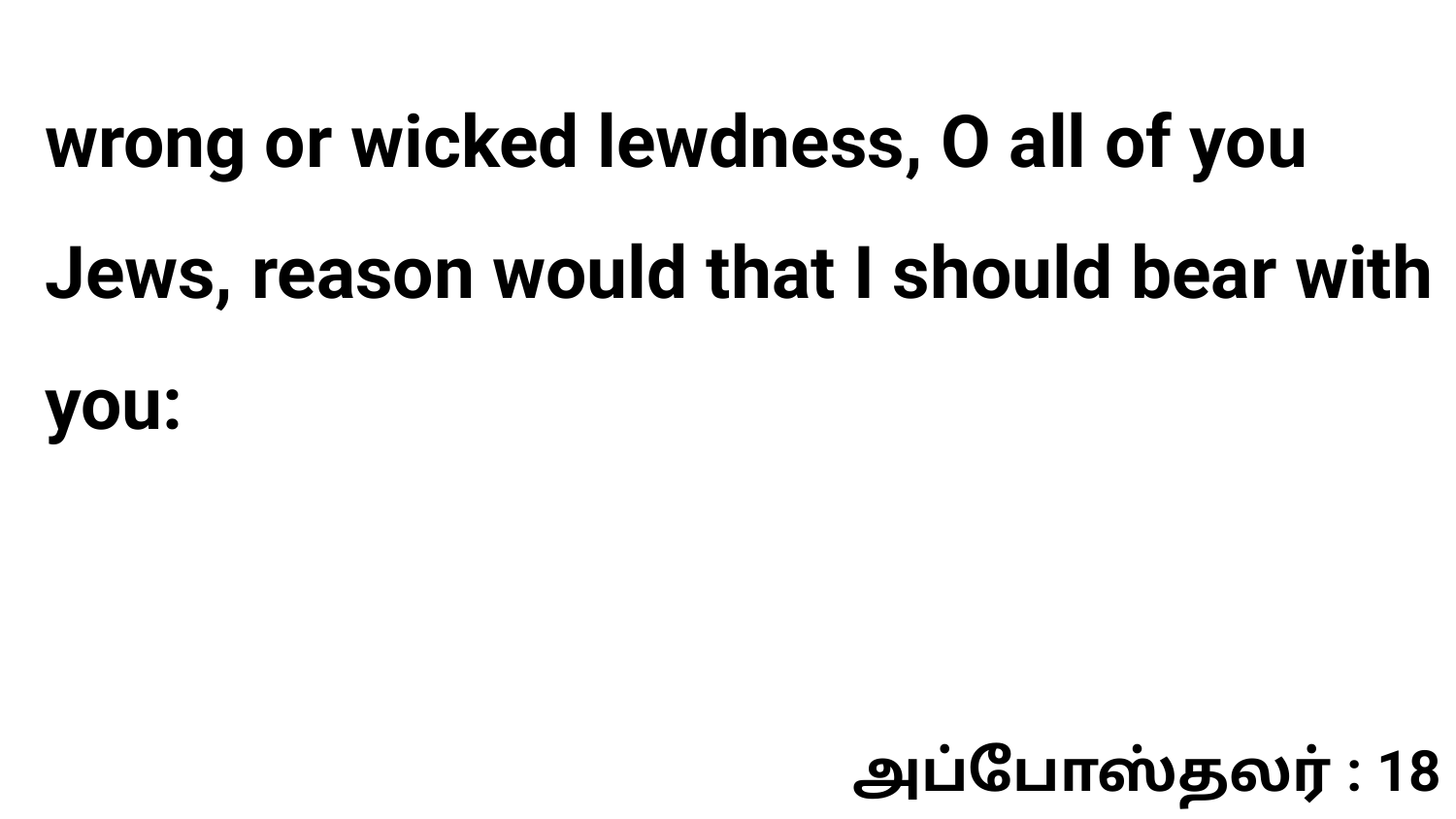

wrong or wicked lewdness, O all of you Jews, reason would that I should bear with you:
அப்போஸ்தலர் : 18